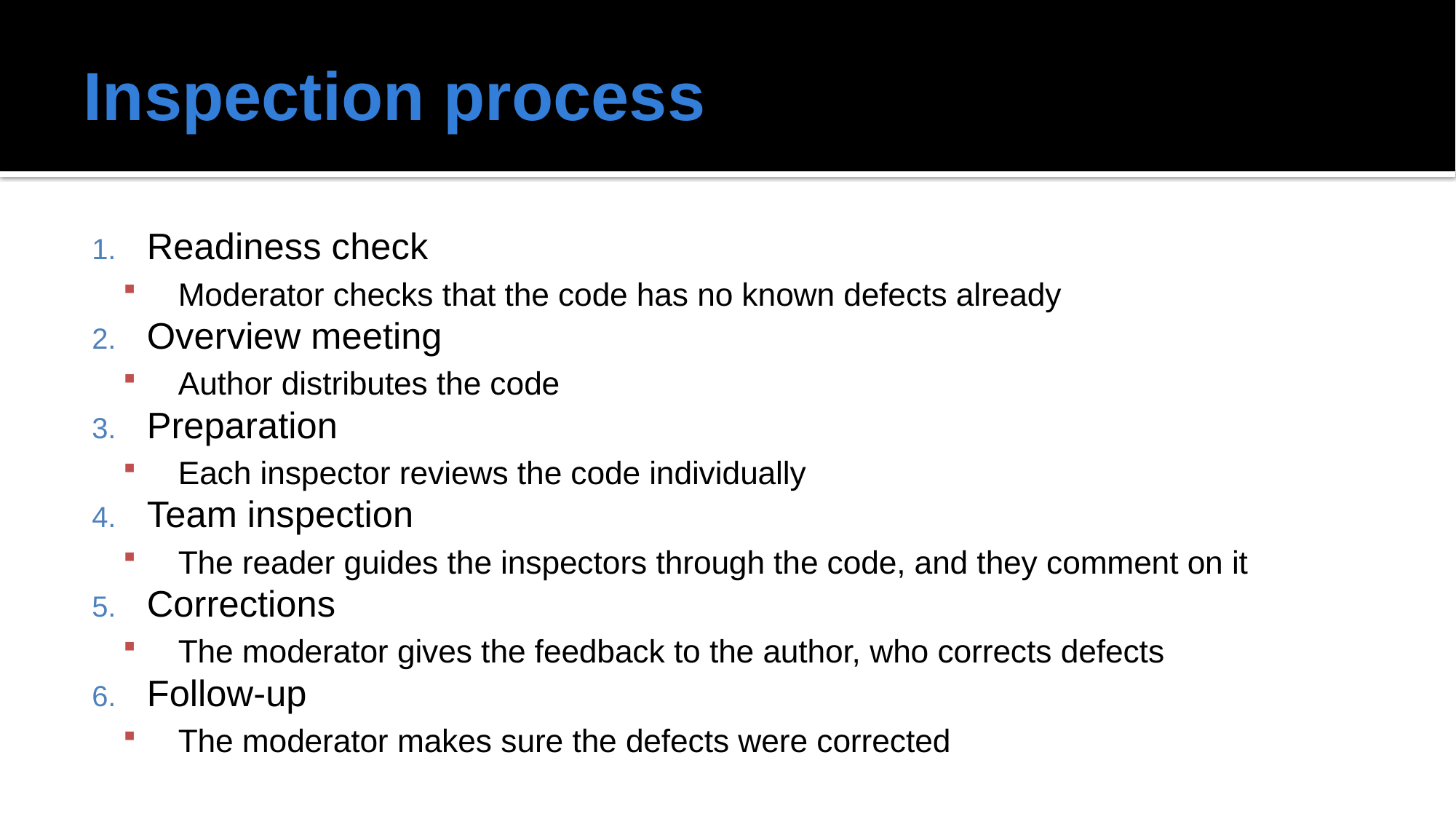

# Inspection process
Readiness check
Moderator checks that the code has no known defects already
Overview meeting
Author distributes the code
Preparation
Each inspector reviews the code individually
Team inspection
The reader guides the inspectors through the code, and they comment on it
Corrections
The moderator gives the feedback to the author, who corrects defects
Follow-up
The moderator makes sure the defects were corrected